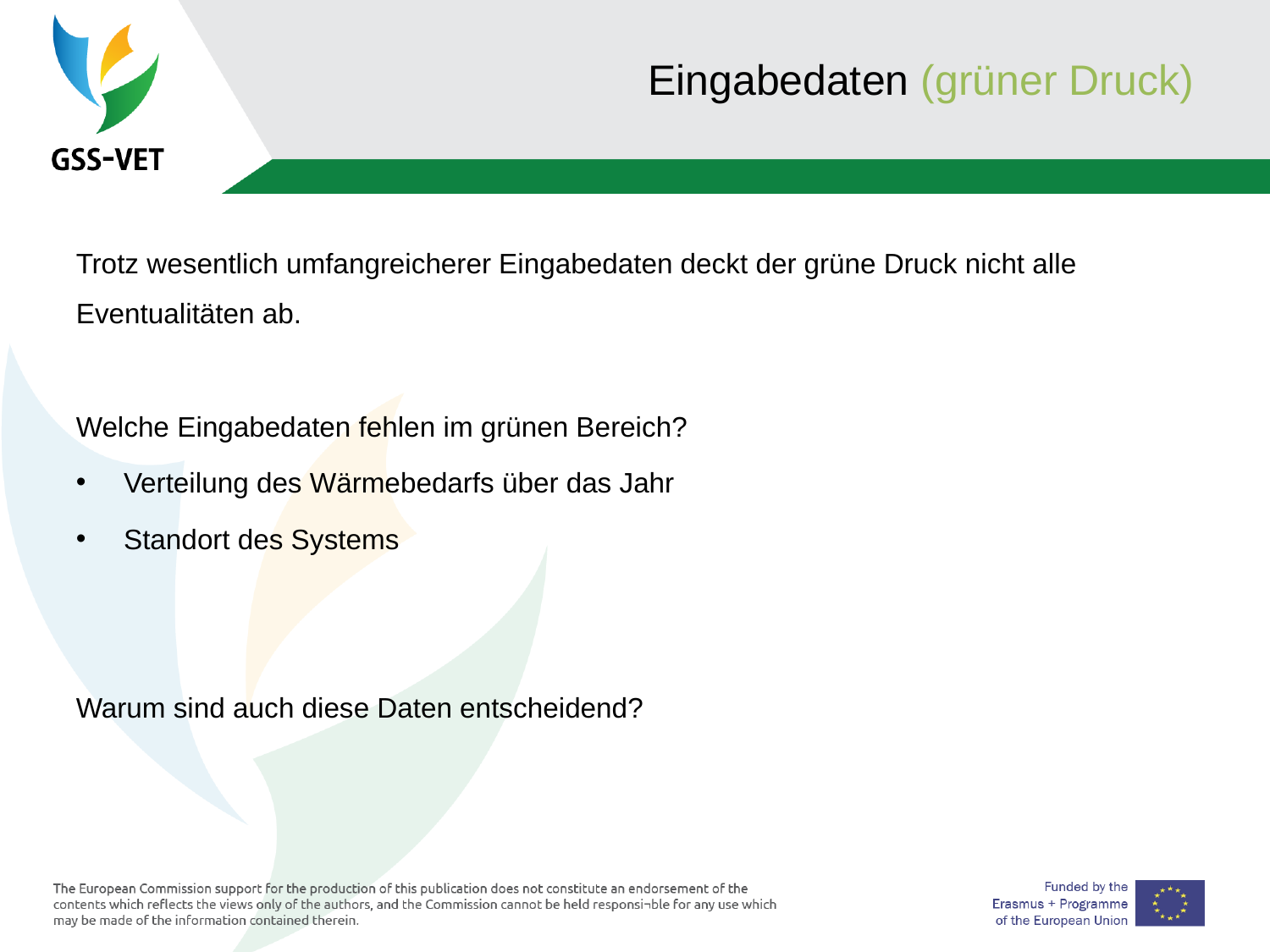

Eingabedaten (grüner Druck)
Trotz wesentlich umfangreicherer Eingabedaten deckt der grüne Druck nicht alle Eventualitäten ab.

Welche Eingabedaten fehlen im grünen Bereich?
Verteilung des Wärmebedarfs über das Jahr
Standort des Systems

Warum sind auch diese Daten entscheidend?